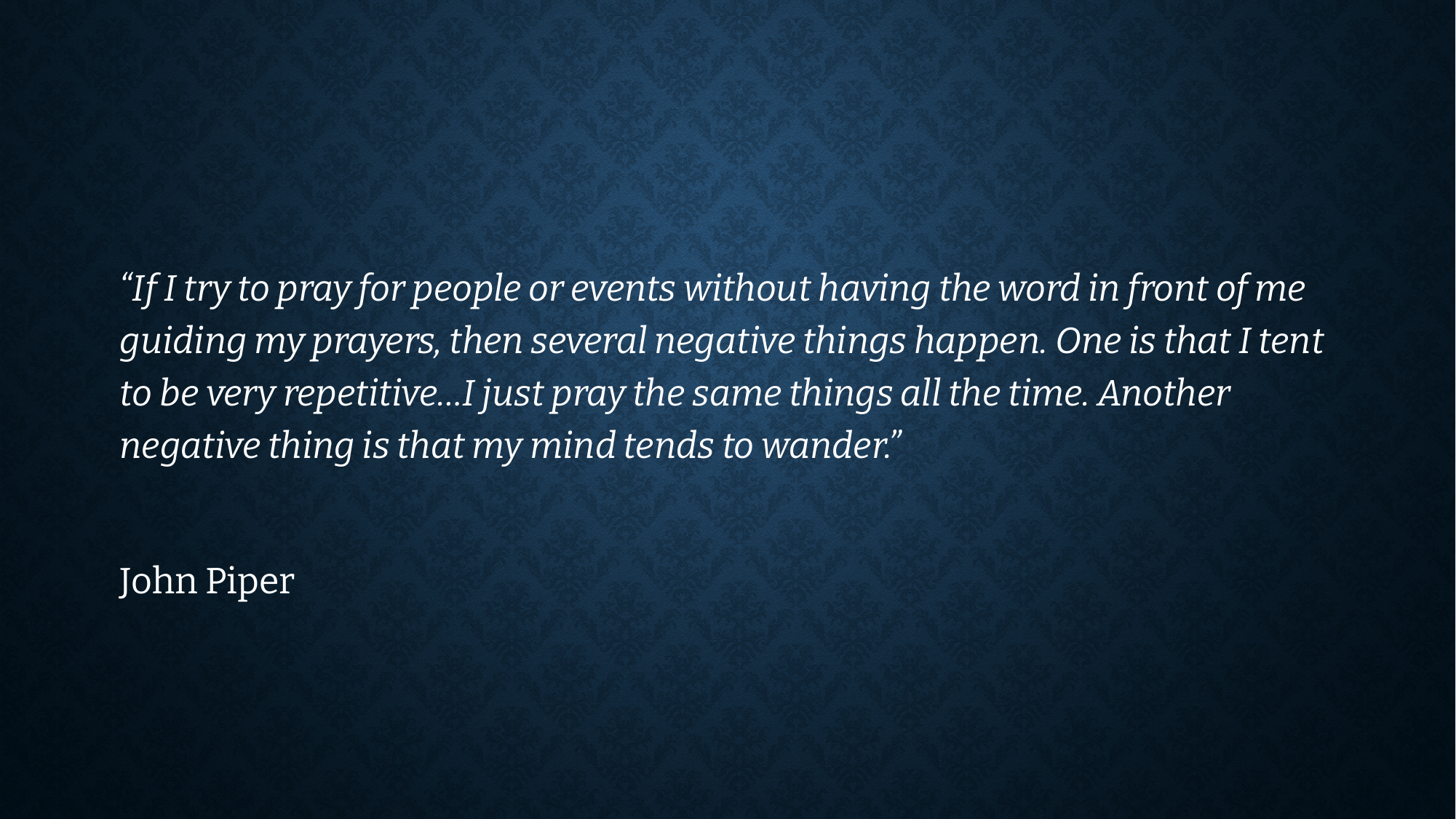

#
“If I try to pray for people or events without having the word in front of me guiding my prayers, then several negative things happen. One is that I tent to be very repetitive…I just pray the same things all the time. Another negative thing is that my mind tends to wander.”

John Piper